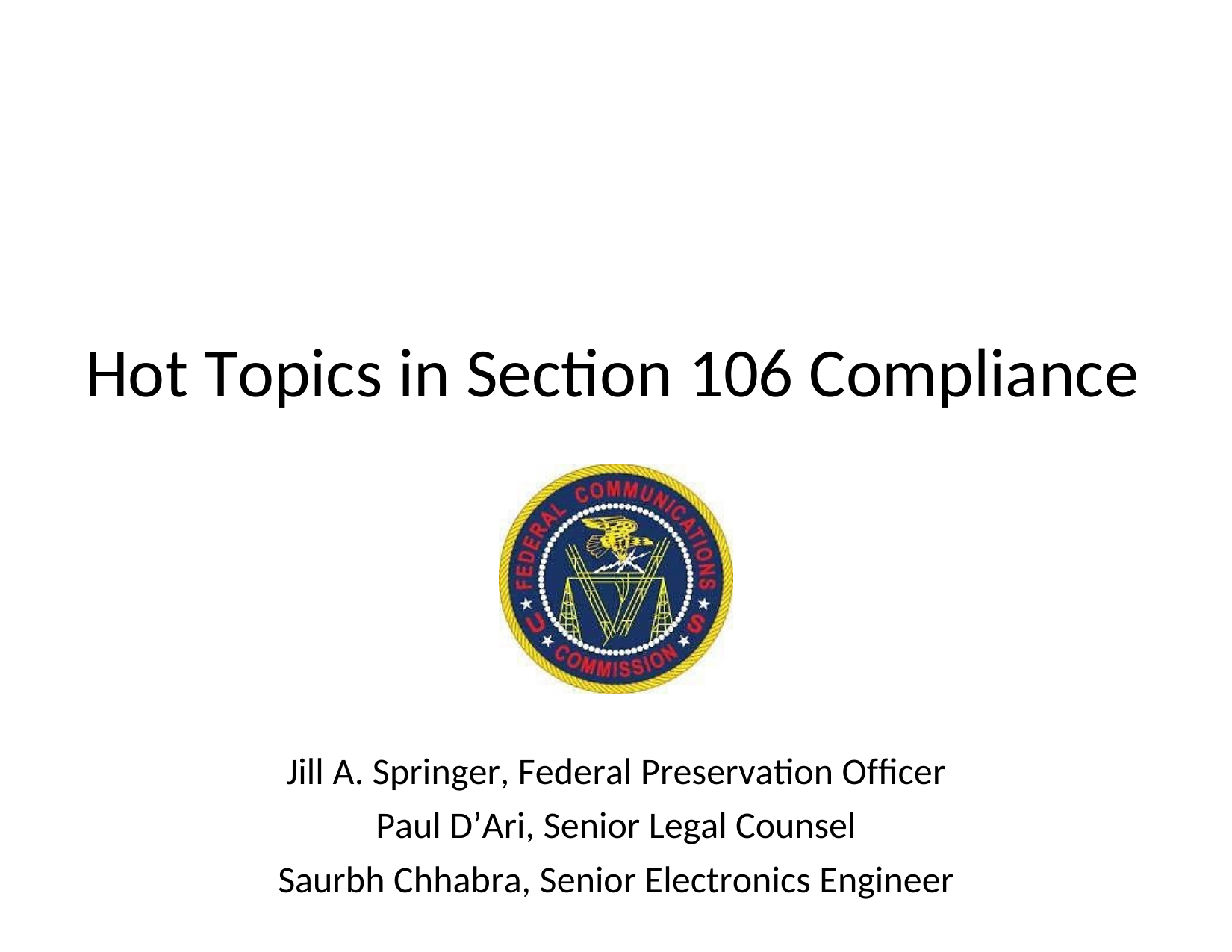

Hot Topics in Section 106 Compliance

Jill A. Springer, Federal Preservation Officer
Paul D’Ari, Senior Legal Counsel
Saurbh Chhabra, Senior Electronics Engineer